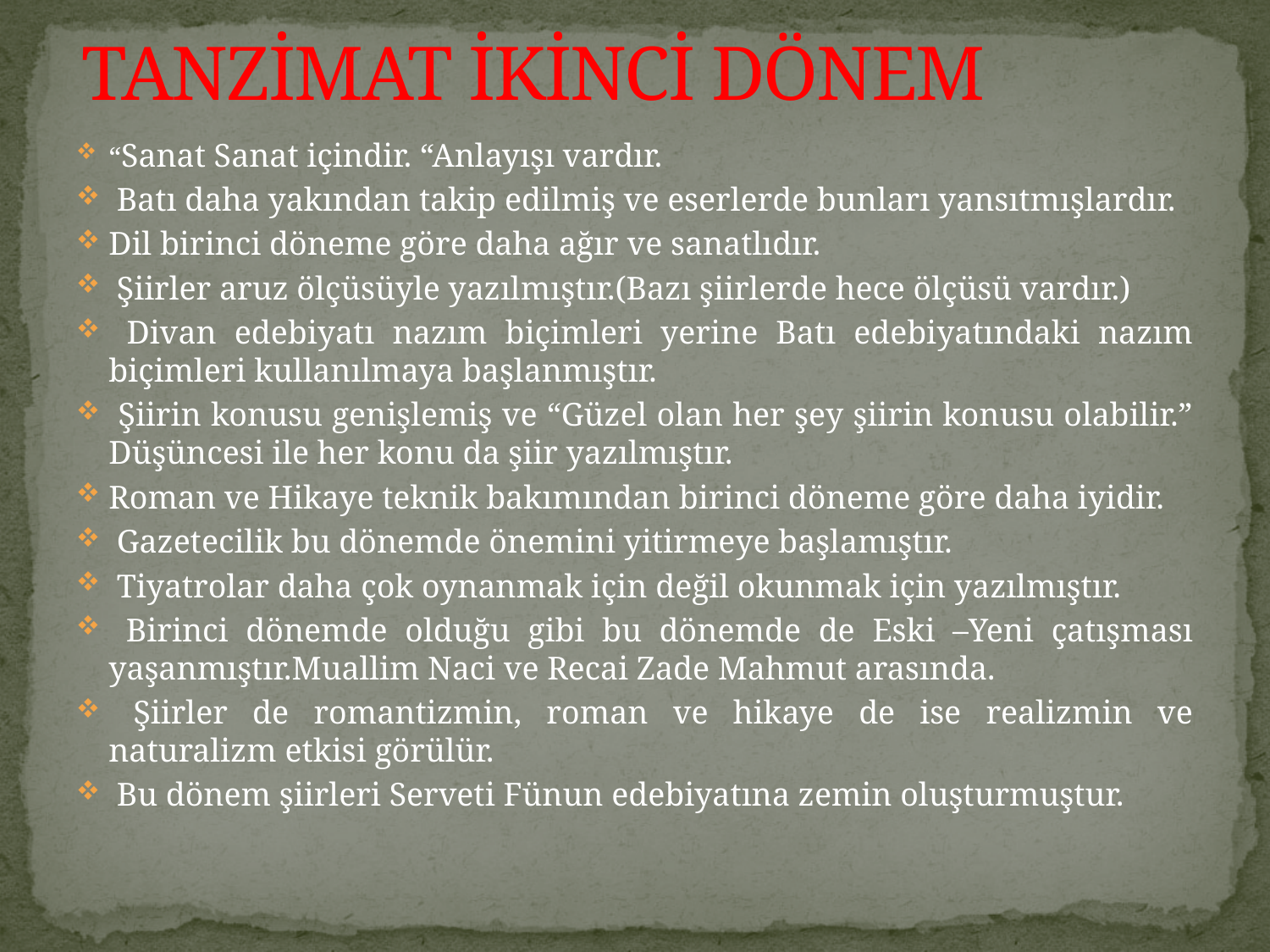

# TANZİMAT İKİNCİ DÖNEM
“Sanat Sanat içindir. “Anlayışı vardır.
 Batı daha yakından takip edilmiş ve eserlerde bunları yansıtmışlardır.
Dil birinci döneme göre daha ağır ve sanatlıdır.
 Şiirler aruz ölçüsüyle yazılmıştır.(Bazı şiirlerde hece ölçüsü vardır.)
 Divan edebiyatı nazım biçimleri yerine Batı edebiyatındaki nazım biçimleri kullanılmaya başlanmıştır.
 Şiirin konusu genişlemiş ve “Güzel olan her şey şiirin konusu olabilir.” Düşüncesi ile her konu da şiir yazılmıştır.
Roman ve Hikaye teknik bakımından birinci döneme göre daha iyidir.
 Gazetecilik bu dönemde önemini yitirmeye başlamıştır.
 Tiyatrolar daha çok oynanmak için değil okunmak için yazılmıştır.
 Birinci dönemde olduğu gibi bu dönemde de Eski –Yeni çatışması yaşanmıştır.Muallim Naci ve Recai Zade Mahmut arasında.
 Şiirler de romantizmin, roman ve hikaye de ise realizmin ve naturalizm etkisi görülür.
 Bu dönem şiirleri Serveti Fünun edebiyatına zemin oluşturmuştur.